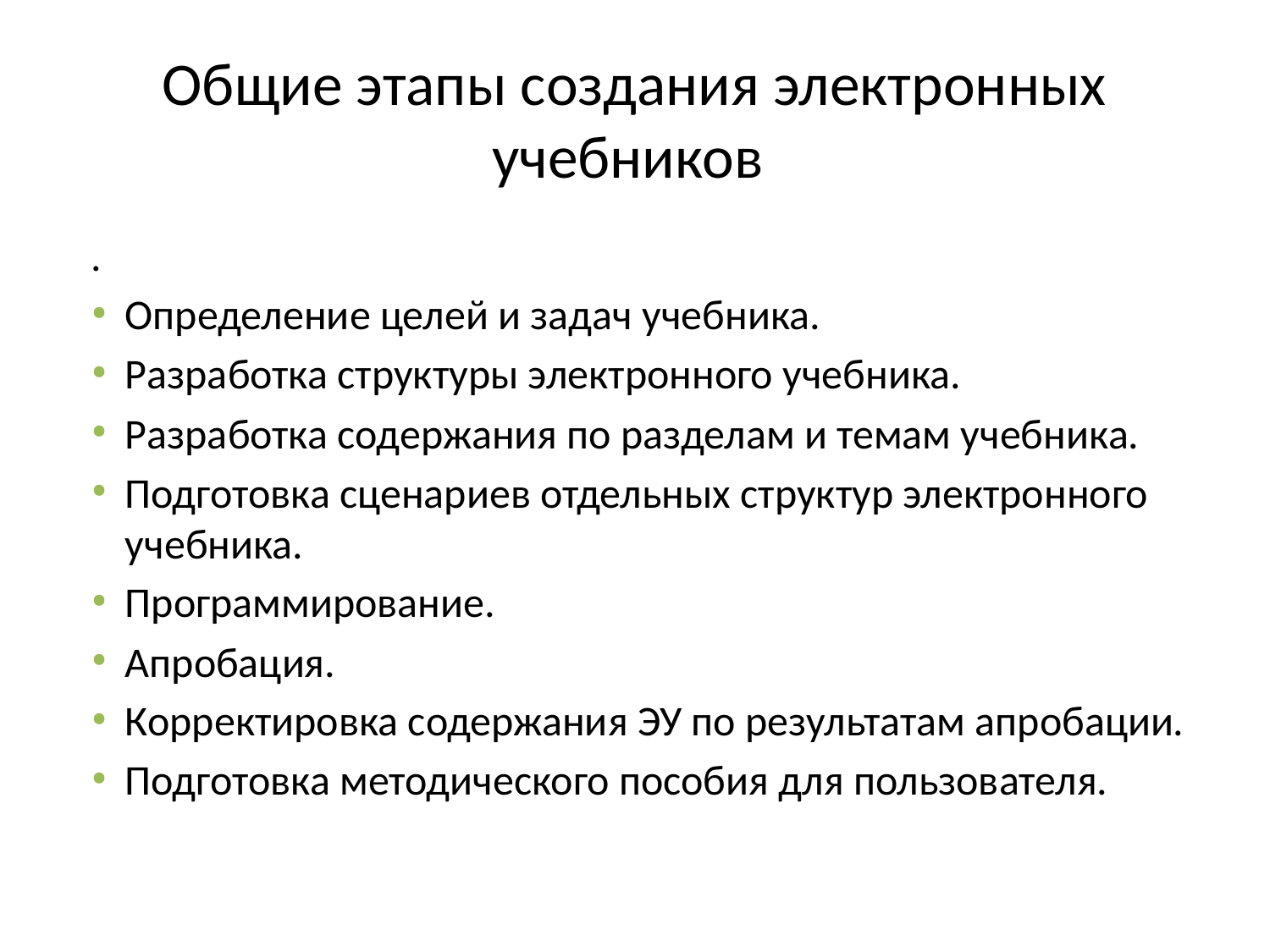

# Общие этапы создания электронных учебников
.
Определение целей и задач учебника.
Разработка структуры электронного учебника.
Разработка содержания по разделам и темам учебника.
Подготовка сценариев отдельных структур электронного учебника.
Программирование.
Апробация.
Корректировка содержания ЭУ по результатам апробации.
Подготовка методического пособия для пользователя.